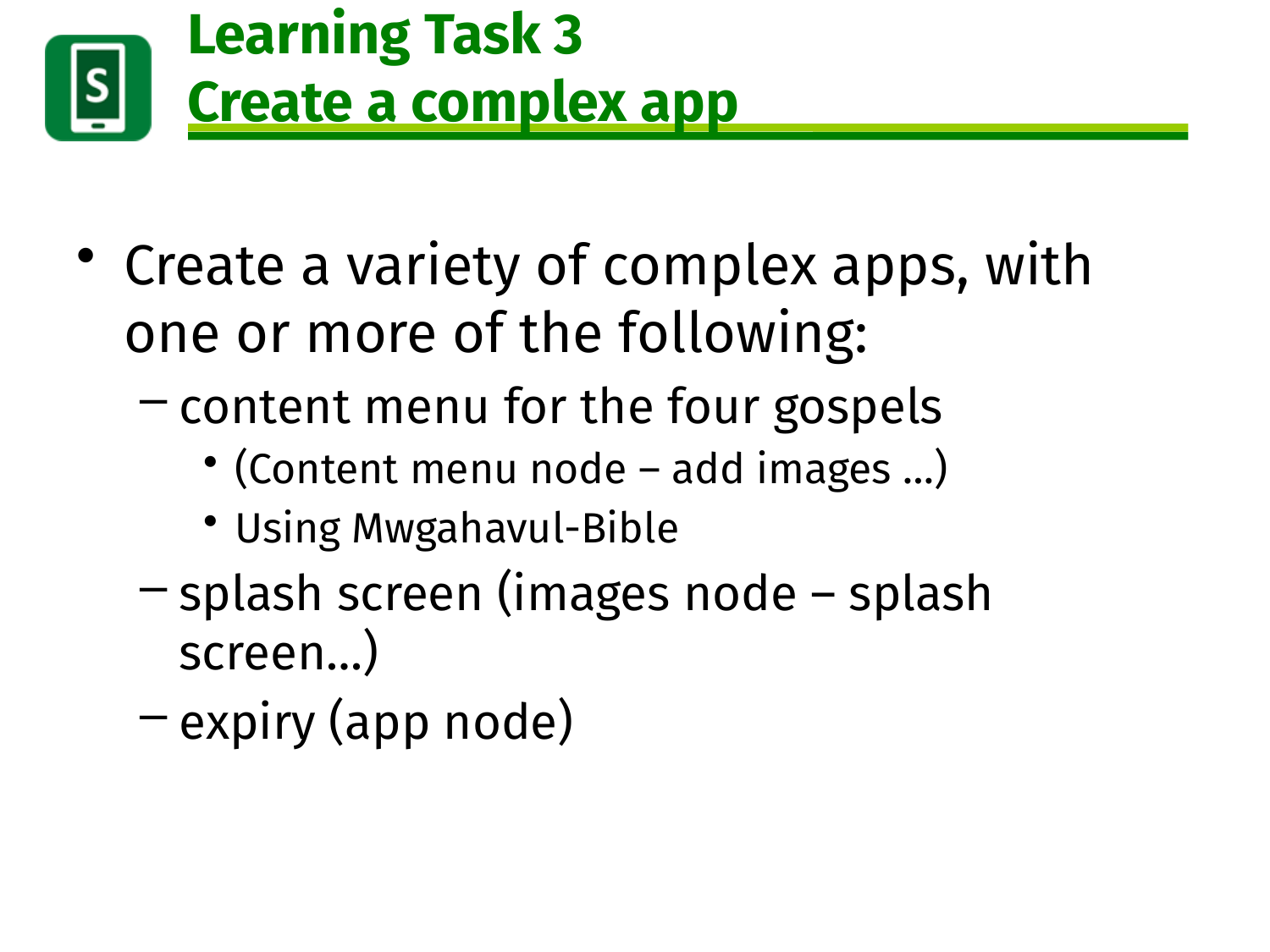

# Learning Task 3 Create a complex app
Create a variety of complex apps, with one or more of the following:
content menu for the four gospels
(Content menu node – add images …)
Using Mwgahavul-Bible
splash screen (images node – splash screen…)
expiry (app node)